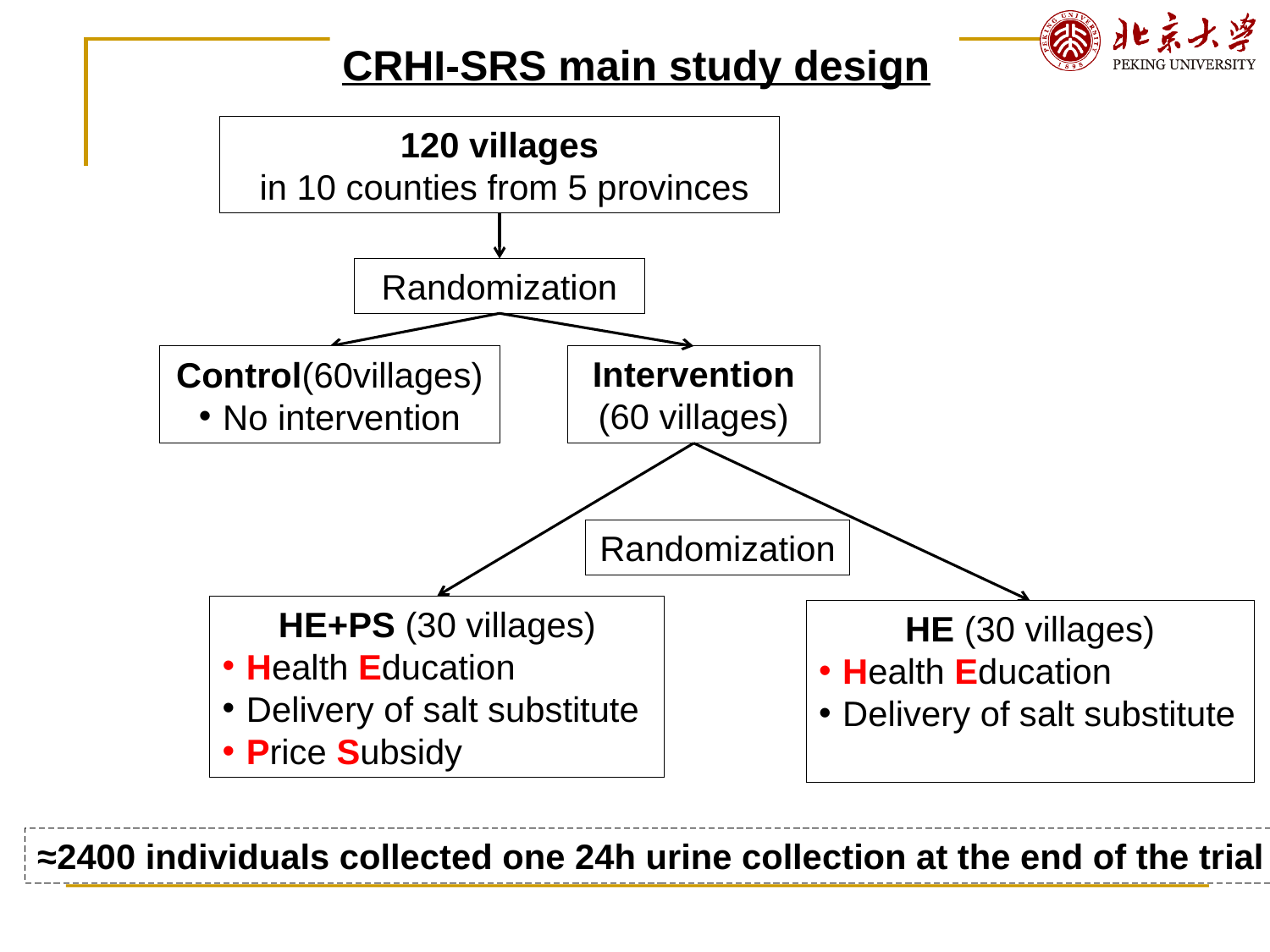

CRHI-SRS main study design
120 villages
 in 10 counties from 5 provinces
Randomization
Intervention
(60 villages)
Control(60villages)
No intervention
Randomization
HE+PS (30 villages)
Health Education
Delivery of salt substitute
Price Subsidy
HE (30 villages)
Health Education
Delivery of salt substitute

≈2400 individuals collected one 24h urine collection at the end of the trial